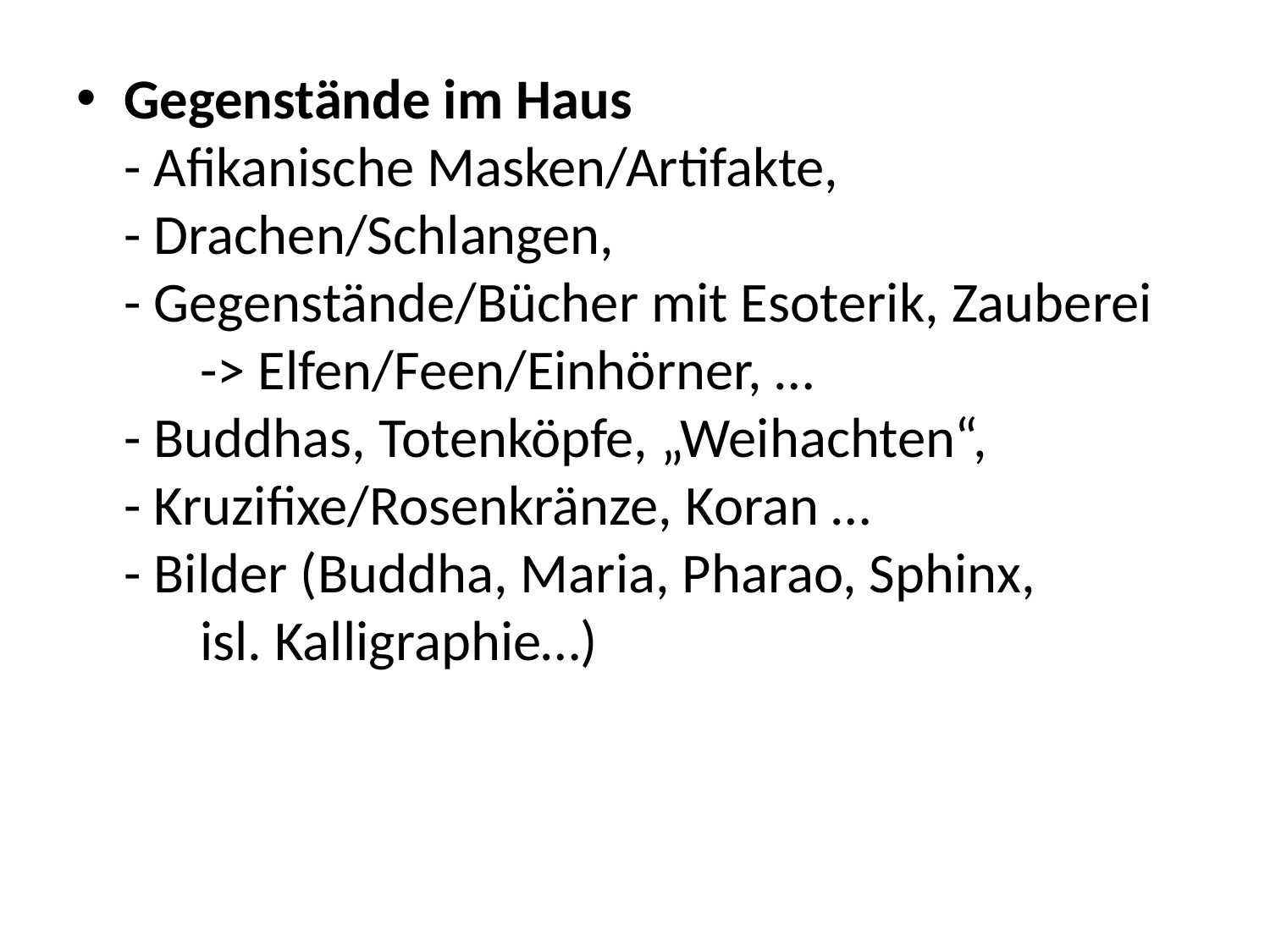

Gegenstände im Haus
- Afikanische Masken/Artifakte,
- Drachen/Schlangen,
- Gegenstände/Bücher mit Esoterik, Zauberei
      -> Elfen/Feen/Einhörner, …
- Buddhas, Totenköpfe, „Weihachten“,
- Kruzifixe/Rosenkränze, Koran …
- Bilder (Buddha, Maria, Pharao, Sphinx,
      isl. Kalligraphie…)